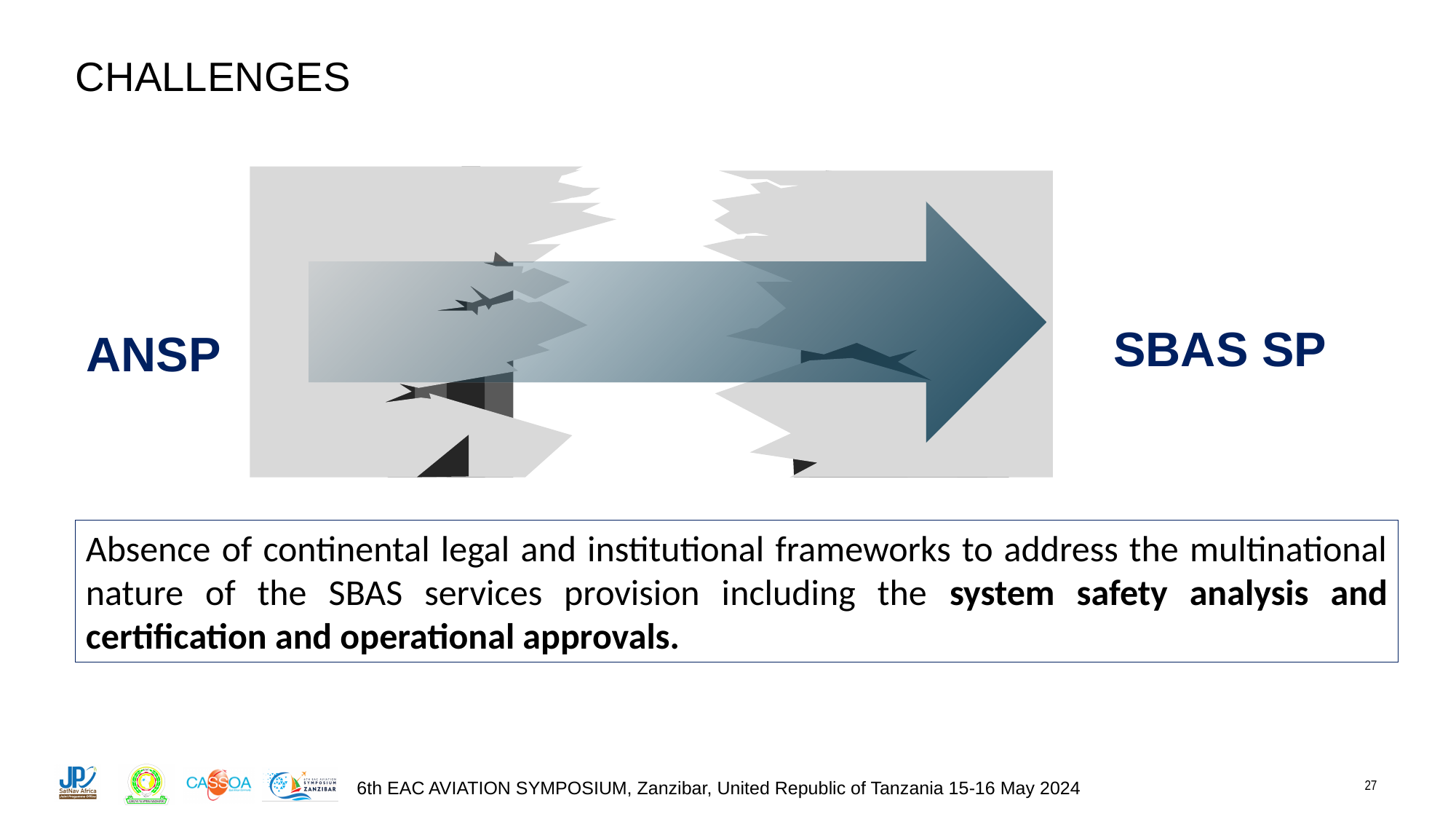

# CHALLENGES

SBAS SP
ANSP
Absence of continental legal and institutional frameworks to address the multinational nature of the SBAS services provision including the system safety analysis and certification and operational approvals.
27